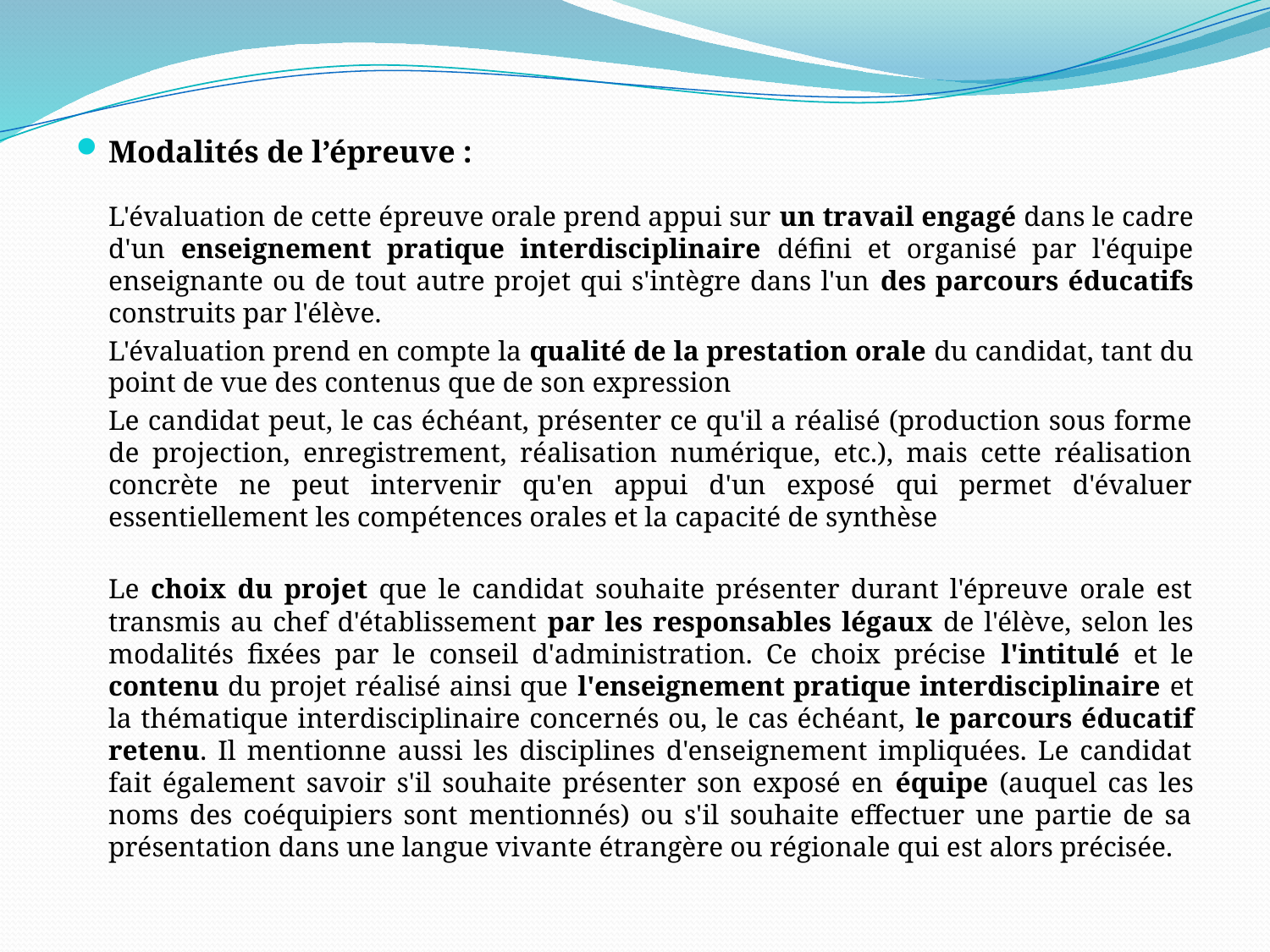

Modalités de l’épreuve :

	L'évaluation de cette épreuve orale prend appui sur un travail engagé dans le cadre d'un enseignement pratique interdisciplinaire défini et organisé par l'équipe enseignante ou de tout autre projet qui s'intègre dans l'un des parcours éducatifs construits par l'élève.
	L'évaluation prend en compte la qualité de la prestation orale du candidat, tant du point de vue des contenus que de son expression
	Le candidat peut, le cas échéant, présenter ce qu'il a réalisé (production sous forme de projection, enregistrement, réalisation numérique, etc.), mais cette réalisation concrète ne peut intervenir qu'en appui d'un exposé qui permet d'évaluer essentiellement les compétences orales et la capacité de synthèse

	Le choix du projet que le candidat souhaite présenter durant l'épreuve orale est transmis au chef d'établissement par les responsables légaux de l'élève, selon les modalités fixées par le conseil d'administration. Ce choix précise l'intitulé et le contenu du projet réalisé ainsi que l'enseignement pratique interdisciplinaire et la thématique interdisciplinaire concernés ou, le cas échéant, le parcours éducatif retenu. Il mentionne aussi les disciplines d'enseignement impliquées. Le candidat fait également savoir s'il souhaite présenter son exposé en équipe (auquel cas les noms des coéquipiers sont mentionnés) ou s'il souhaite effectuer une partie de sa présentation dans une langue vivante étrangère ou régionale qui est alors précisée.